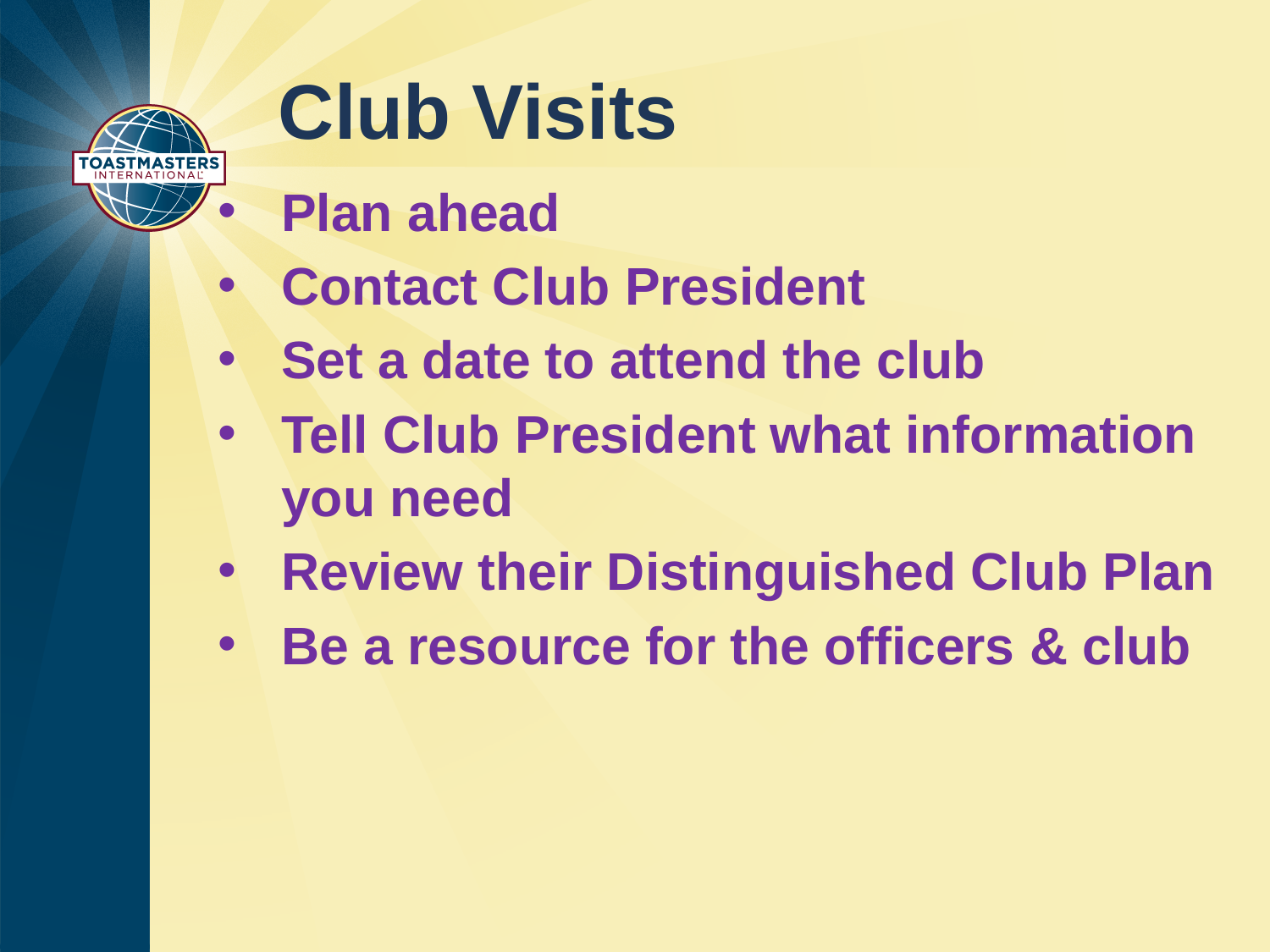

# Club Visits
Plan ahead
Contact Club President
Set a date to attend the club
Tell Club President what information you need
Review their Distinguished Club Plan
Be a resource for the officers & club